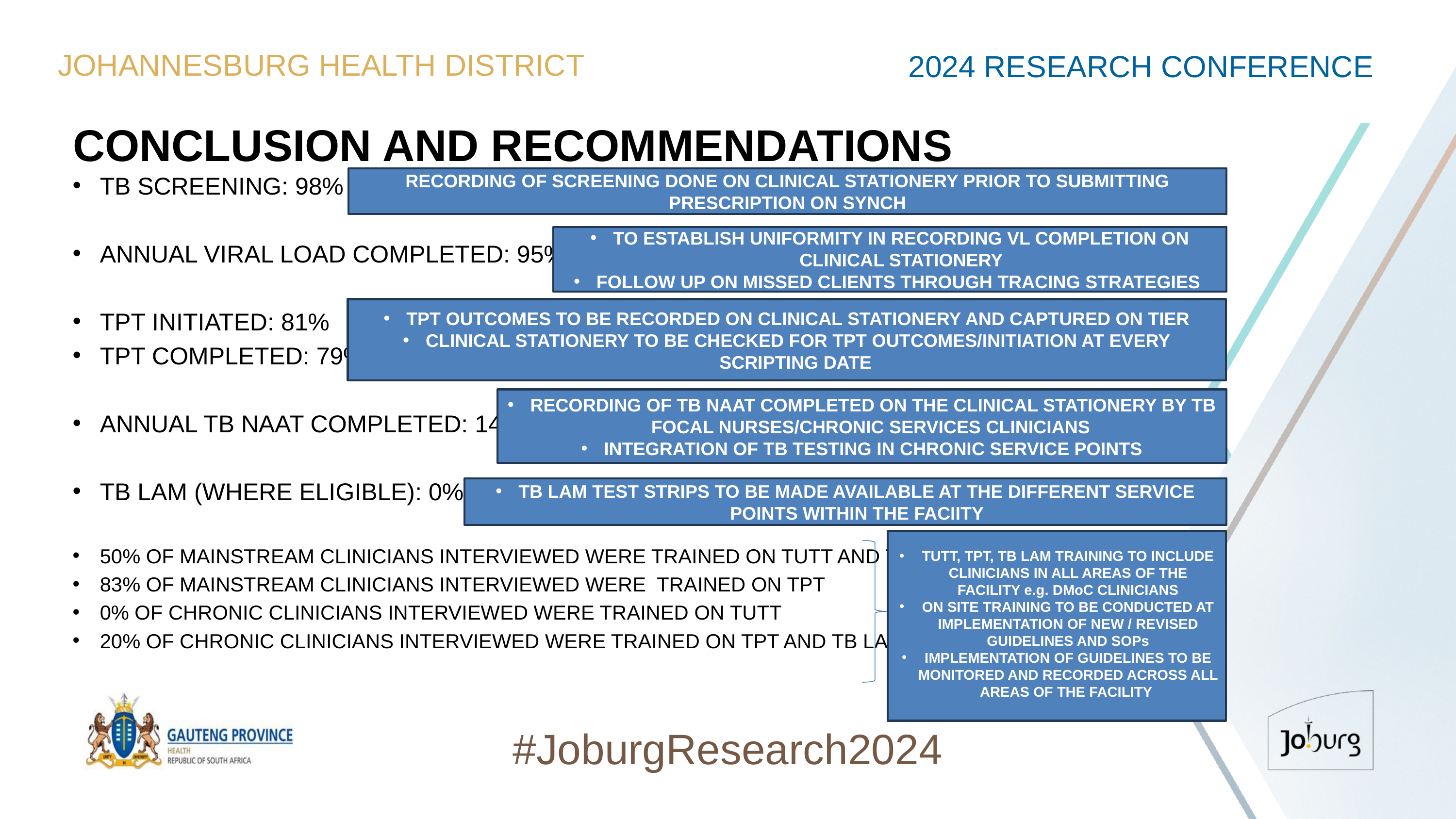

JOHANNESBURG HEALTH DISTRICT
2024 RESEARCH CONFERENCE
# CONCLUSION AND RECOMMENDATIONS

TB SCREENING: 98%

ANNUAL VIRAL LOAD COMPLETED: 95%

TPT INITIATED: 81%
TPT COMPLETED: 79%

ANNUAL TB NAAT COMPLETED: 14%

TB LAM (WHERE ELIGIBLE): 0%

50% OF MAINSTREAM CLINICIANS INTERVIEWED WERE TRAINED ON TUTT AND TB LAM
83% OF MAINSTREAM CLINICIANS INTERVIEWED WERE  TRAINED ON TPT
0% OF CHRONIC CLINICIANS INTERVIEWED WERE TRAINED ON TUTT
20% OF CHRONIC CLINICIANS INTERVIEWED WERE TRAINED ON TPT AND TB LAM

RECORDING OF SCREENING DONE ON CLINICAL STATIONERY PRIOR TO SUBMITTING PRESCRIPTION ON SYNCH
TO ESTABLISH UNIFORMITY IN RECORDING VL COMPLETION ON CLINICAL STATIONERY
FOLLOW UP ON MISSED CLIENTS THROUGH TRACING STRATEGIES
TPT OUTCOMES TO BE RECORDED ON CLINICAL STATIONERY AND CAPTURED ON TIER
CLINICAL STATIONERY TO BE CHECKED FOR TPT OUTCOMES/INITIATION AT EVERY SCRIPTING DATE

RECORDING OF TB NAAT COMPLETED ON THE CLINICAL STATIONERY BY TB FOCAL NURSES/CHRONIC SERVICES CLINICIANS
INTEGRATION OF TB TESTING IN CHRONIC SERVICE POINTS

TB LAM TEST STRIPS TO BE MADE AVAILABLE AT THE DIFFERENT SERVICE POINTS WITHIN THE FACIITY

TUTT, TPT, TB LAM TRAINING TO INCLUDE CLINICIANS IN ALL AREAS OF THE FACILITY e.g. DMoC CLINICIANS
ON SITE TRAINING TO BE CONDUCTED AT IMPLEMENTATION OF NEW / REVISED GUIDELINES AND SOPs
IMPLEMENTATION OF GUIDELINES TO BE MONITORED AND RECORDED ACROSS ALL AREAS OF THE FACILITY

#JoburgResearch2024